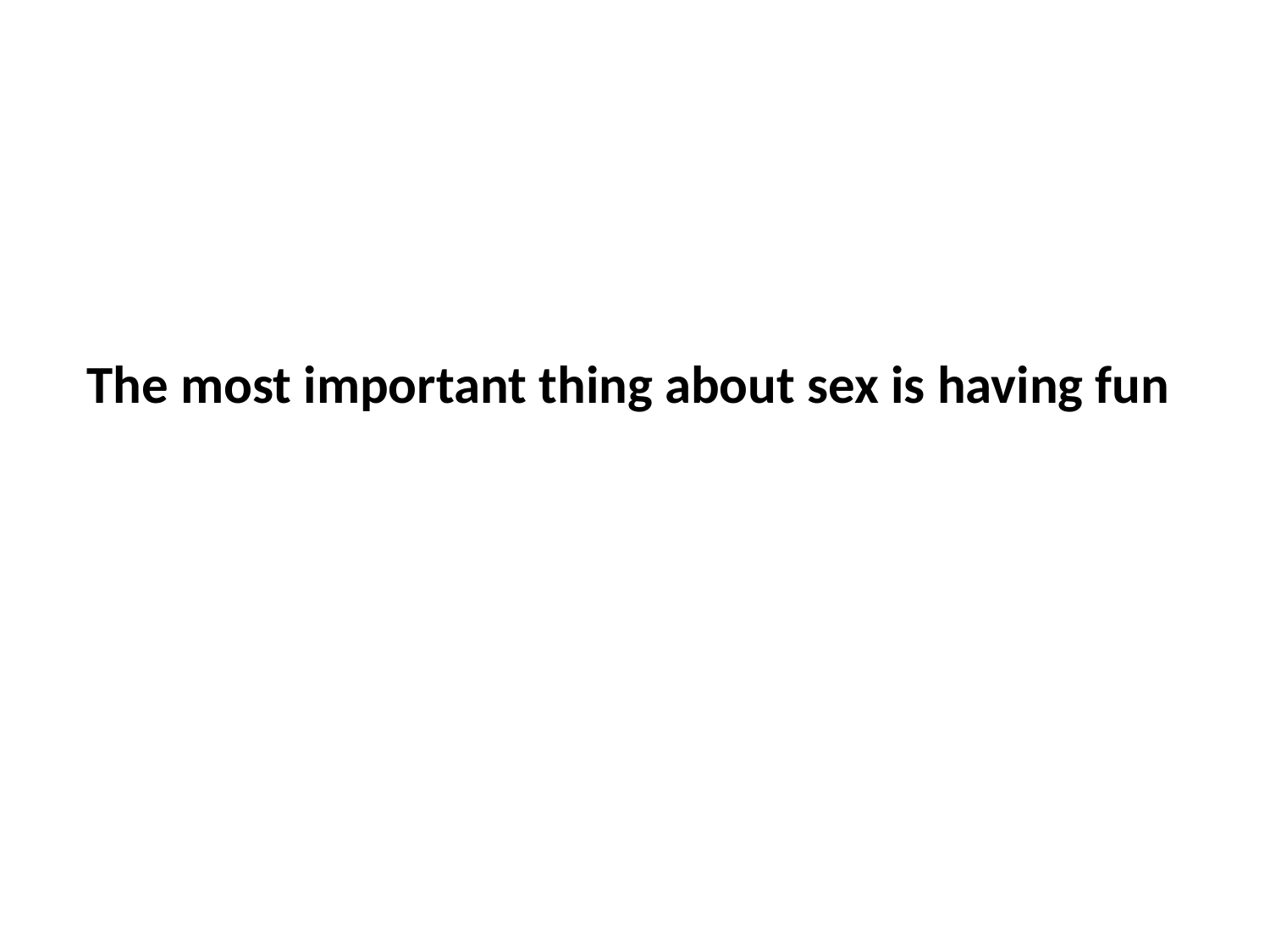

# The most important thing about sex is having fun